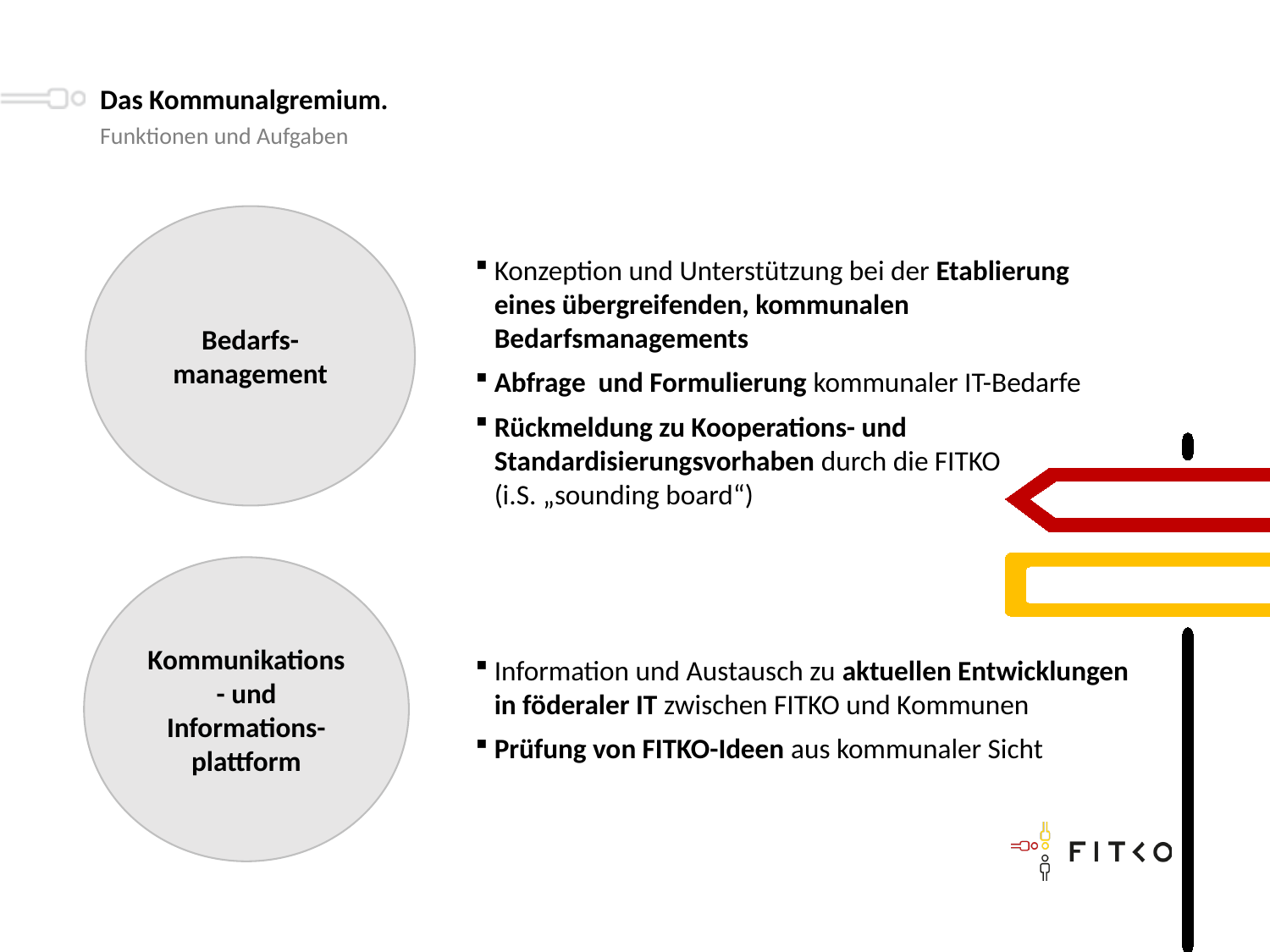

# Das Kommunalgremium.
Funktionen und Aufgaben
Bedarfs-management
Konzeption und Unterstützung bei der Etablierung eines übergreifenden, kommunalen Bedarfsmanagements
Abfrage  und Formulierung kommunaler IT-Bedarfe
Rückmeldung zu Kooperations- und Standardisierungsvorhaben durch die FITKO
(i.S. „sounding board“)

Kommunikations- und Informations-plattform
Information und Austausch zu aktuellen Entwicklungen
in föderaler IT zwischen FITKO und Kommunen
Prüfung von FITKO-Ideen aus kommunaler Sicht